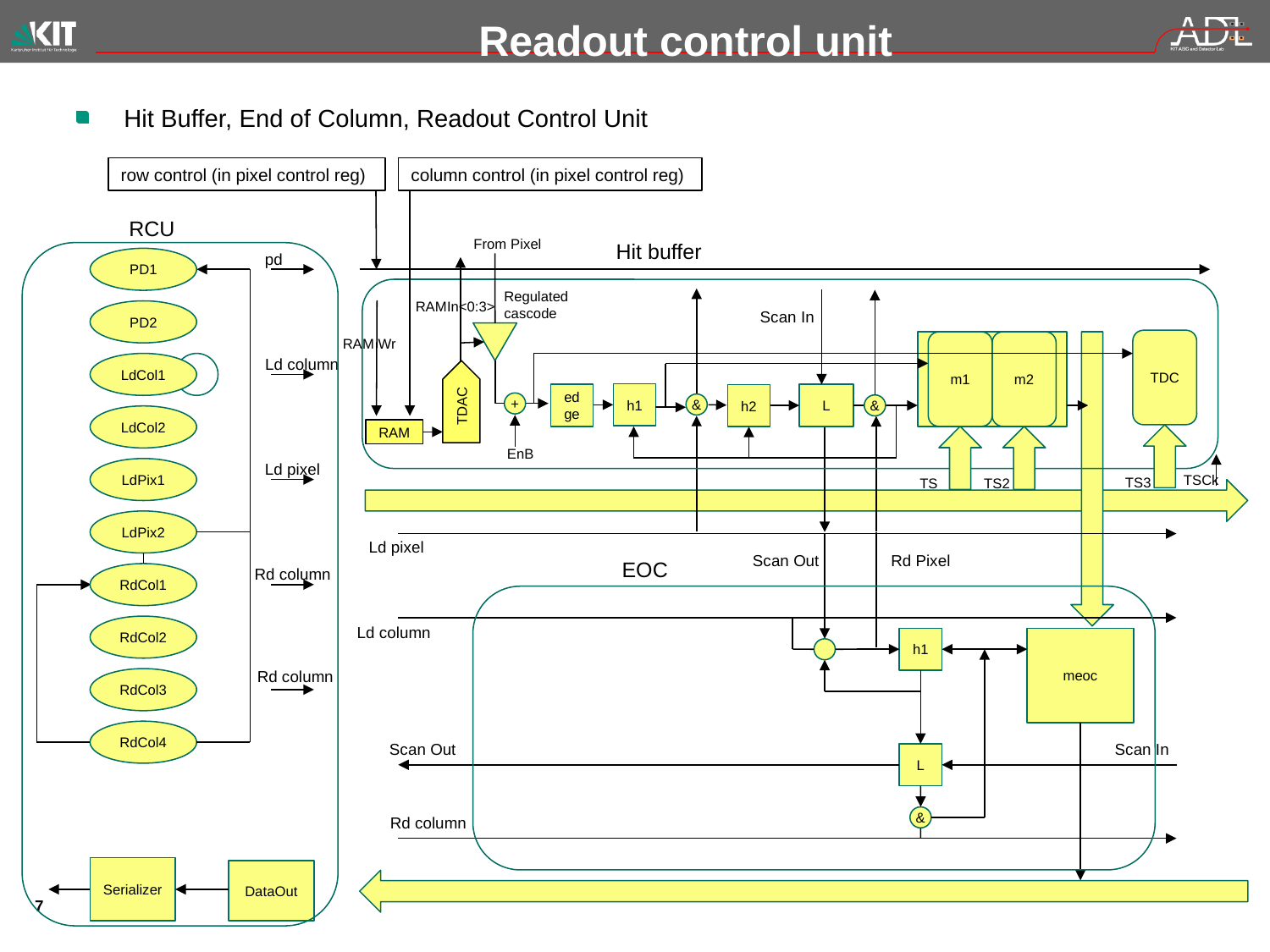

# Readout control unit
Hit Buffer, End of Column, Readout Control Unit

row control (in pixel control reg)
column control (in pixel control reg)
RCU
From Pixel
Hit buffer

pd
PD1

Regulated
cascode
RAMIn<0:3>
Scan In
PD2

RAM Wr
TDC

m1
m2
Ld column
LdCol1

TDAC
h1
edge
L
h2
+
&
&
LdCol2
RAM

EnB
Ld pixel

LdPix1
TSCk
TS3
TS
TS2
LdPix2
Ld pixel
Scan Out
Rd Pixel
EOC
Rd column
RdCol1

RdCol2
Ld column
h1
meoc

Rd column
RdCol3
RdCol4
Scan Out
Scan In
L
Rd column
&
Serializer
DataOut